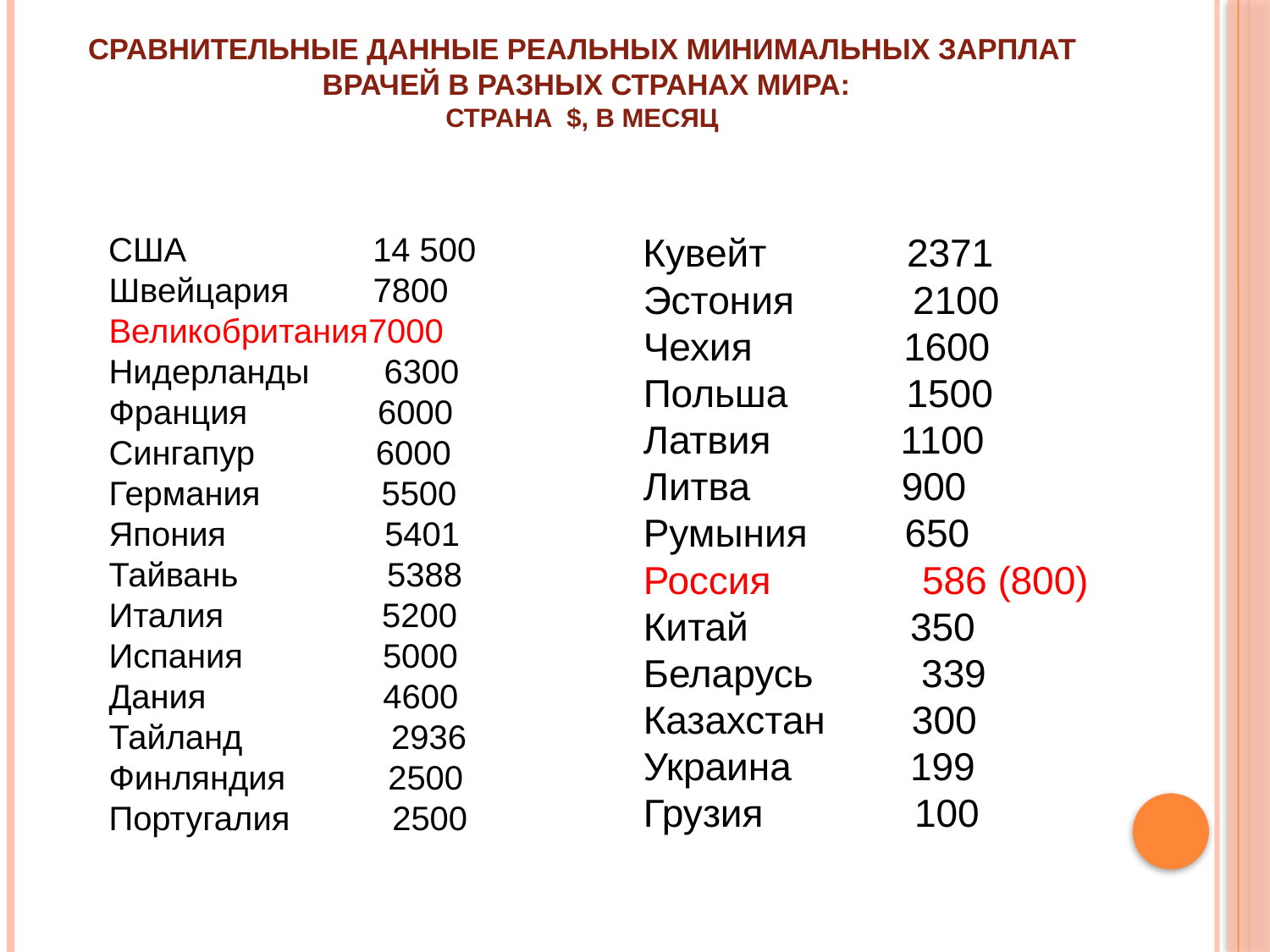

# сравнительные данные реальных минимальных зарплат врачей в разных странах мира: страна  $, в месяц
США                    14 500
Швейцария         7800
Великобритания7000
Нидерланды        6300
Франция              6000
Сингапур             6000
Германия             5500
Япония                 5401
Тайвань                5388
Италия                 5200
Испания               5000
Дания                   4600
Тайланд                2936
Финляндия           2500
Португалия           2500
Кувейт             2371
Эстония           2100
Чехия              1600
Польша           1500
Латвия            1100
Литва              900
Румыния         650
Россия              586 (800)
Китай               350
Беларусь          339
Казахстан        300
Украина           199
Грузия              100